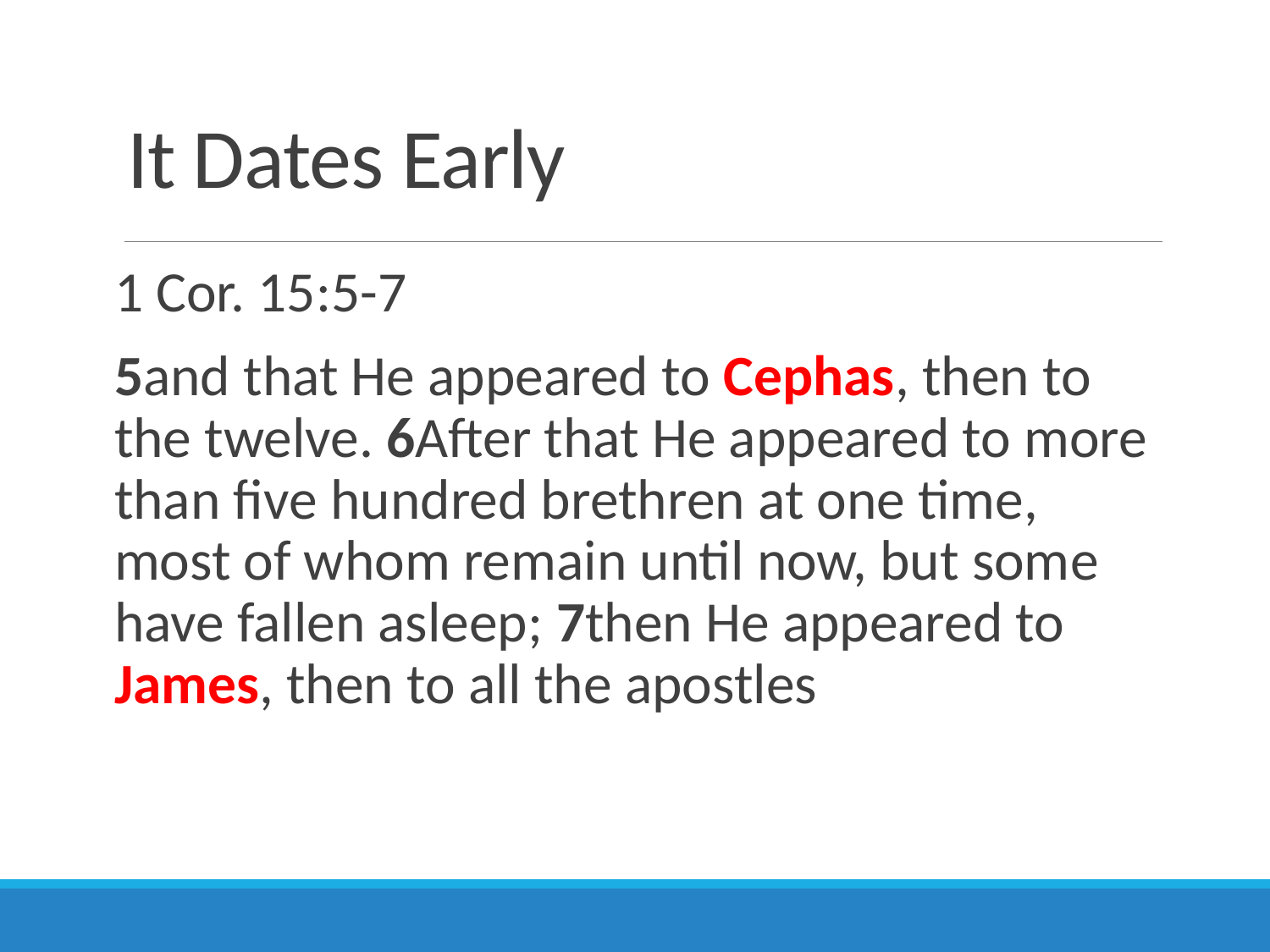

# It Dates Early
1 Cor. 15:5-7
5and that He appeared to Cephas, then to the twelve. 6After that He appeared to more than five hundred brethren at one time, most of whom remain until now, but some have fallen asleep; 7then He appeared to James, then to all the apostles